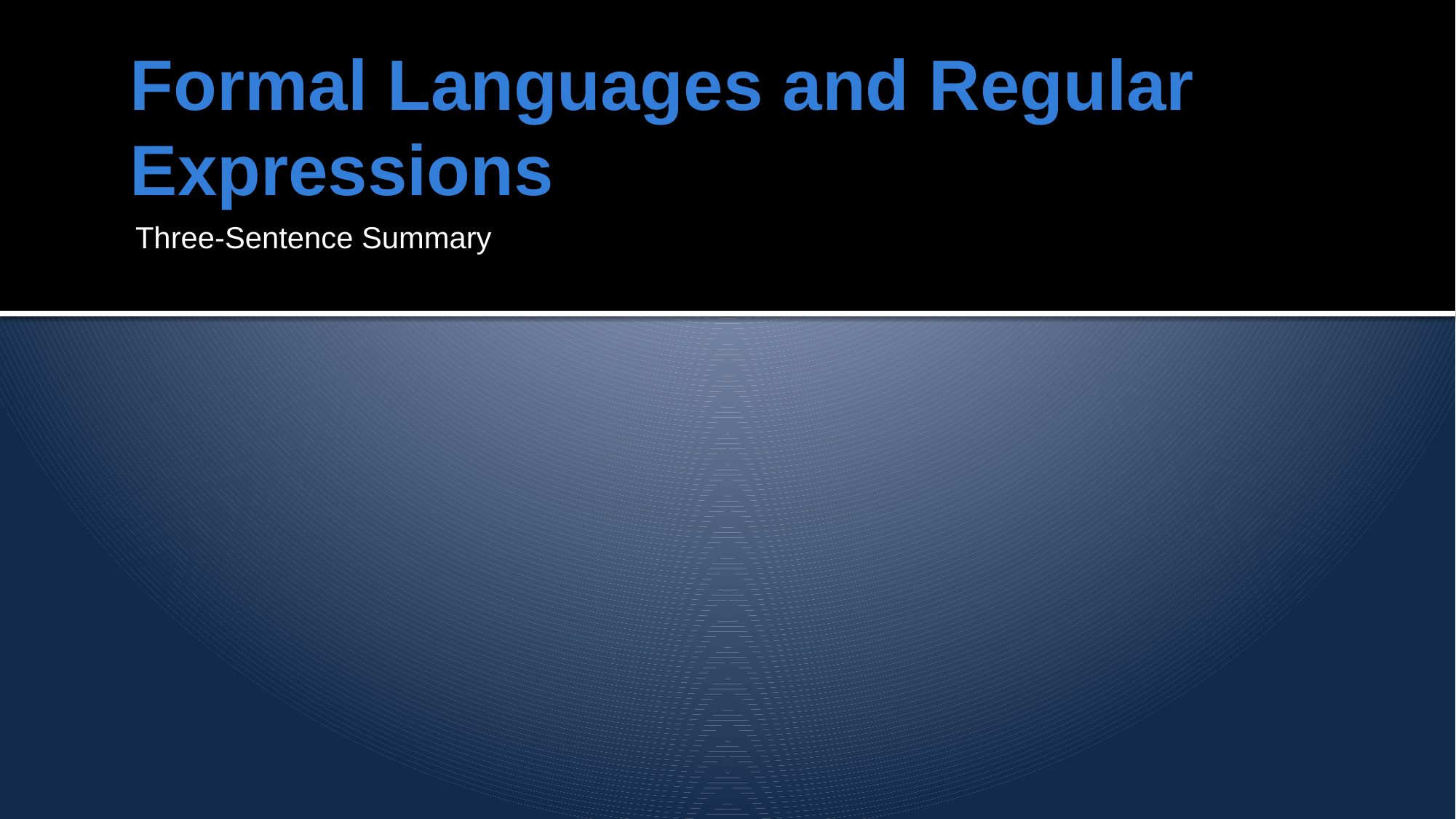

# Formal Languages and Regular Expressions
Three-Sentence Summary